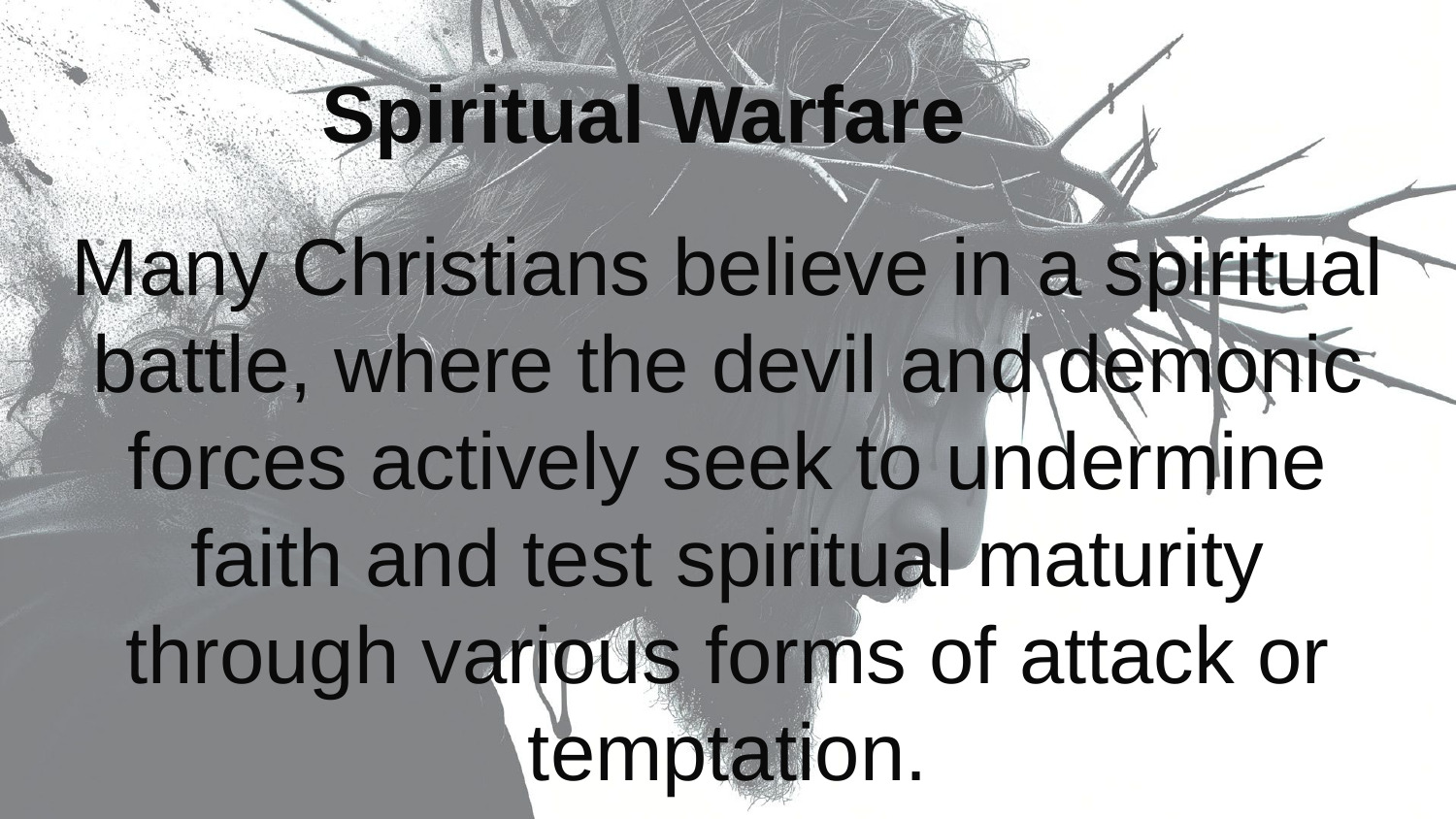

Spiritual Warfare
Many Christians believe in a spiritual battle, where the devil and demonic forces actively seek to undermine faith and test spiritual maturity through various forms of attack or temptation.